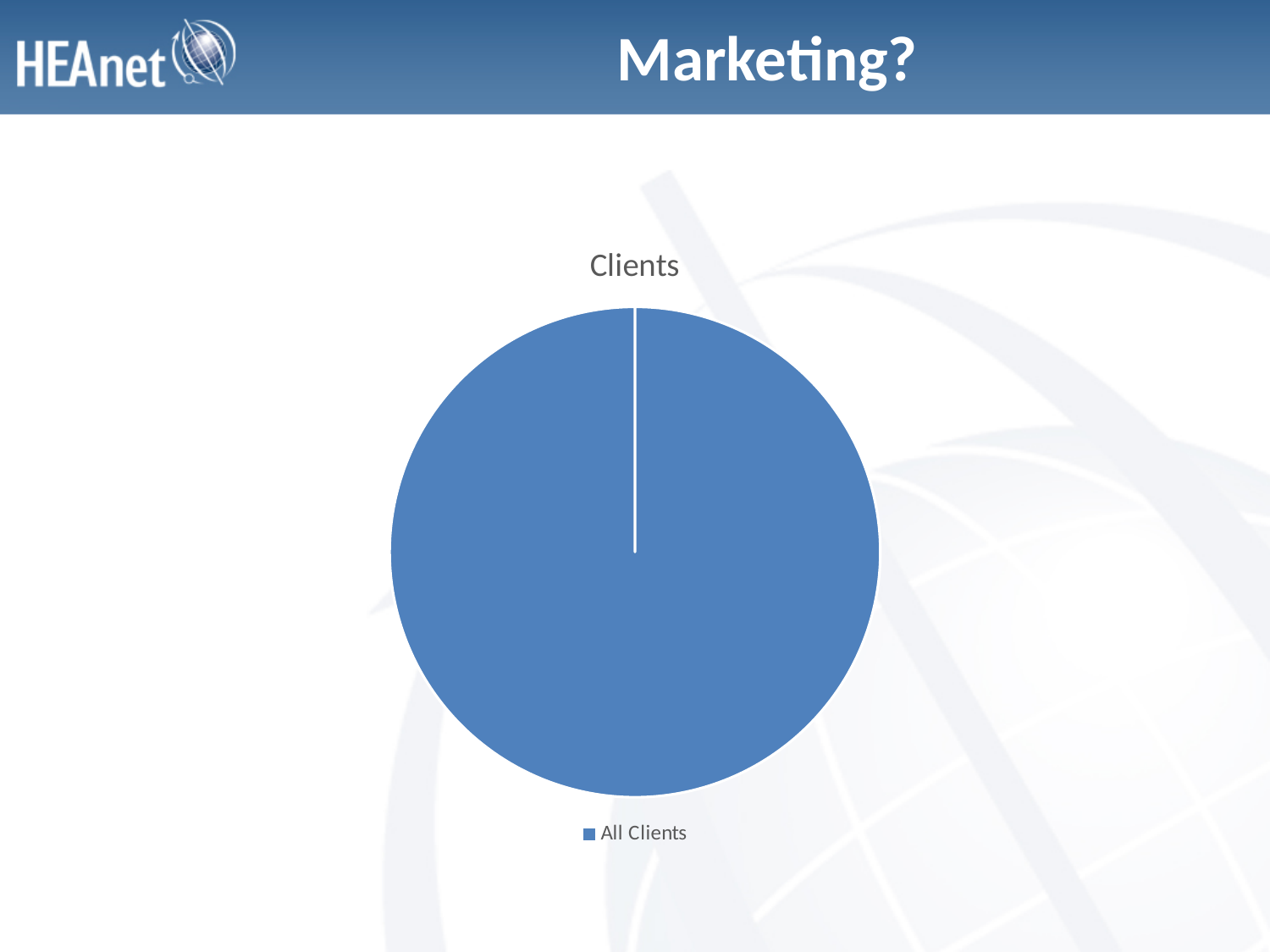

# Marketing?

### Chart:

| Category | Clients |
|---|---|
| All Clients | 100.0 |